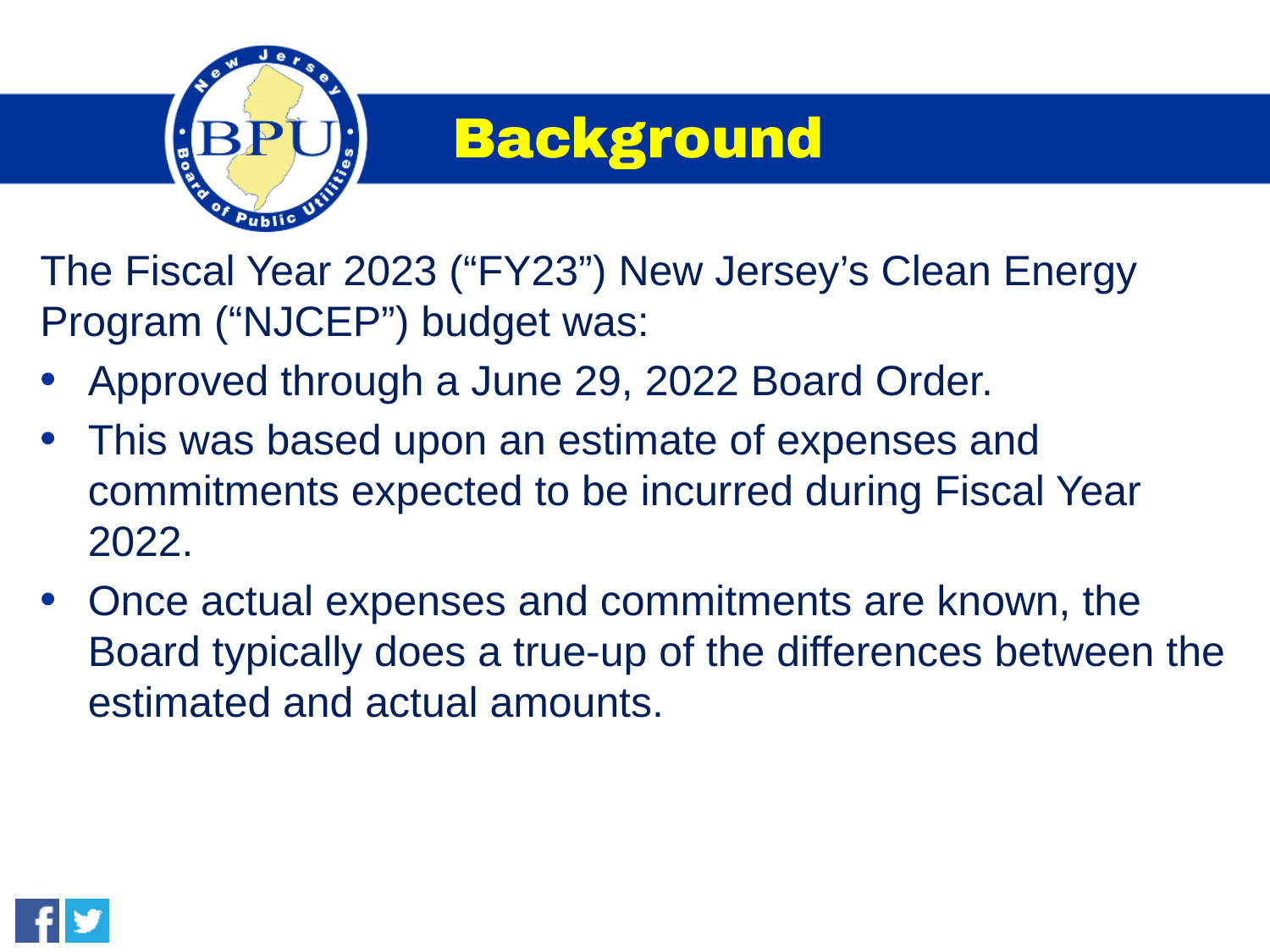

# Background
The Fiscal Year 2023 (“FY23”) New Jersey’s Clean Energy Program (“NJCEP”) budget was:
Approved through a June 29, 2022 Board Order.
This was based upon an estimate of expenses and commitments expected to be incurred during Fiscal Year 2022.
Once actual expenses and commitments are known, the Board typically does a true-up of the differences between the estimated and actual amounts.